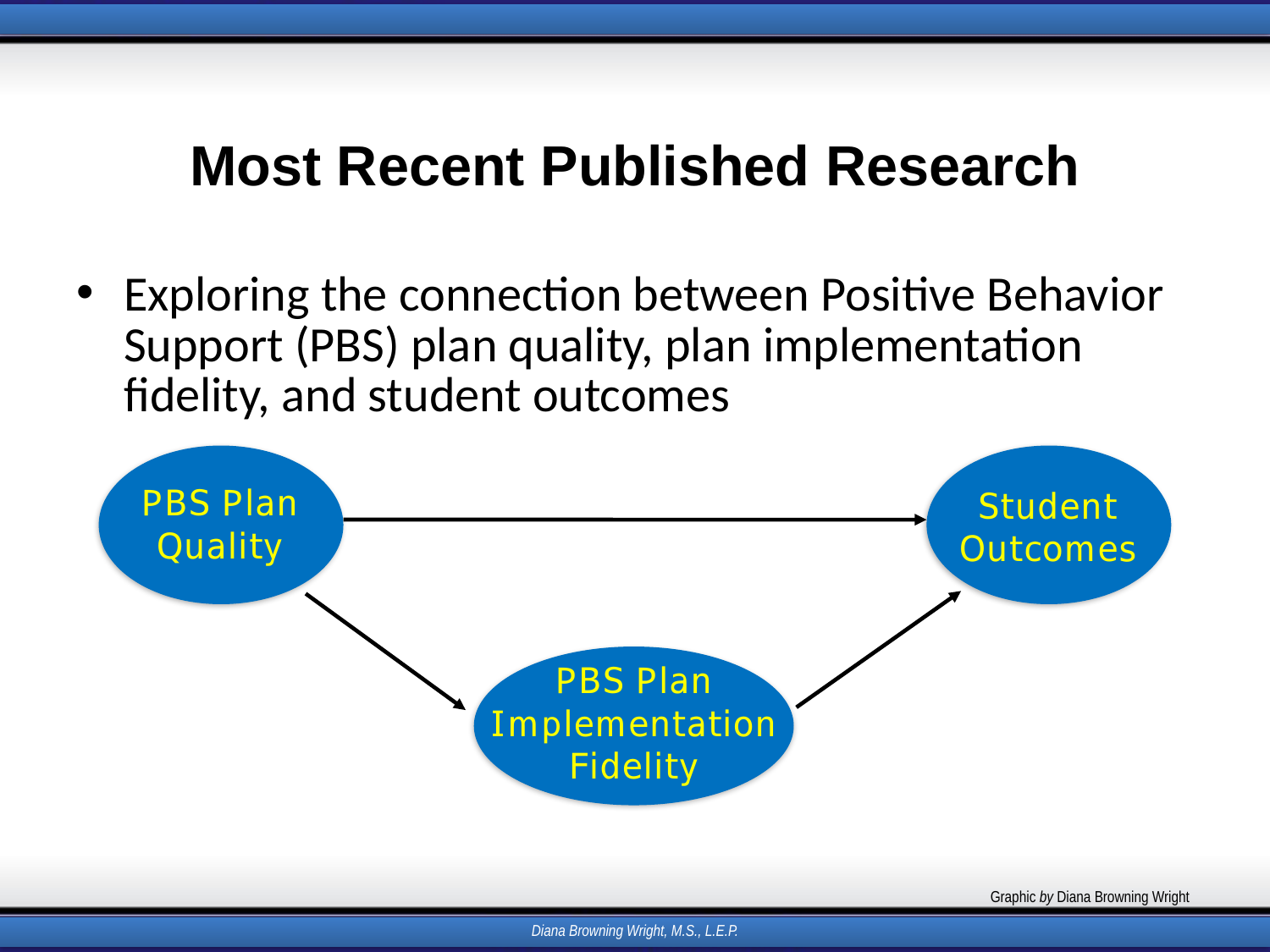

# Most Recent Published Research
Exploring the connection between Positive Behavior Support (PBS) plan quality, plan implementation fidelity, and student outcomes

PBS Plan Quality
Student Outcomes

PBS Plan Implementation Fidelity
Graphic by Diana Browning Wright
Diana Browning Wright, M.S., L.E.P.